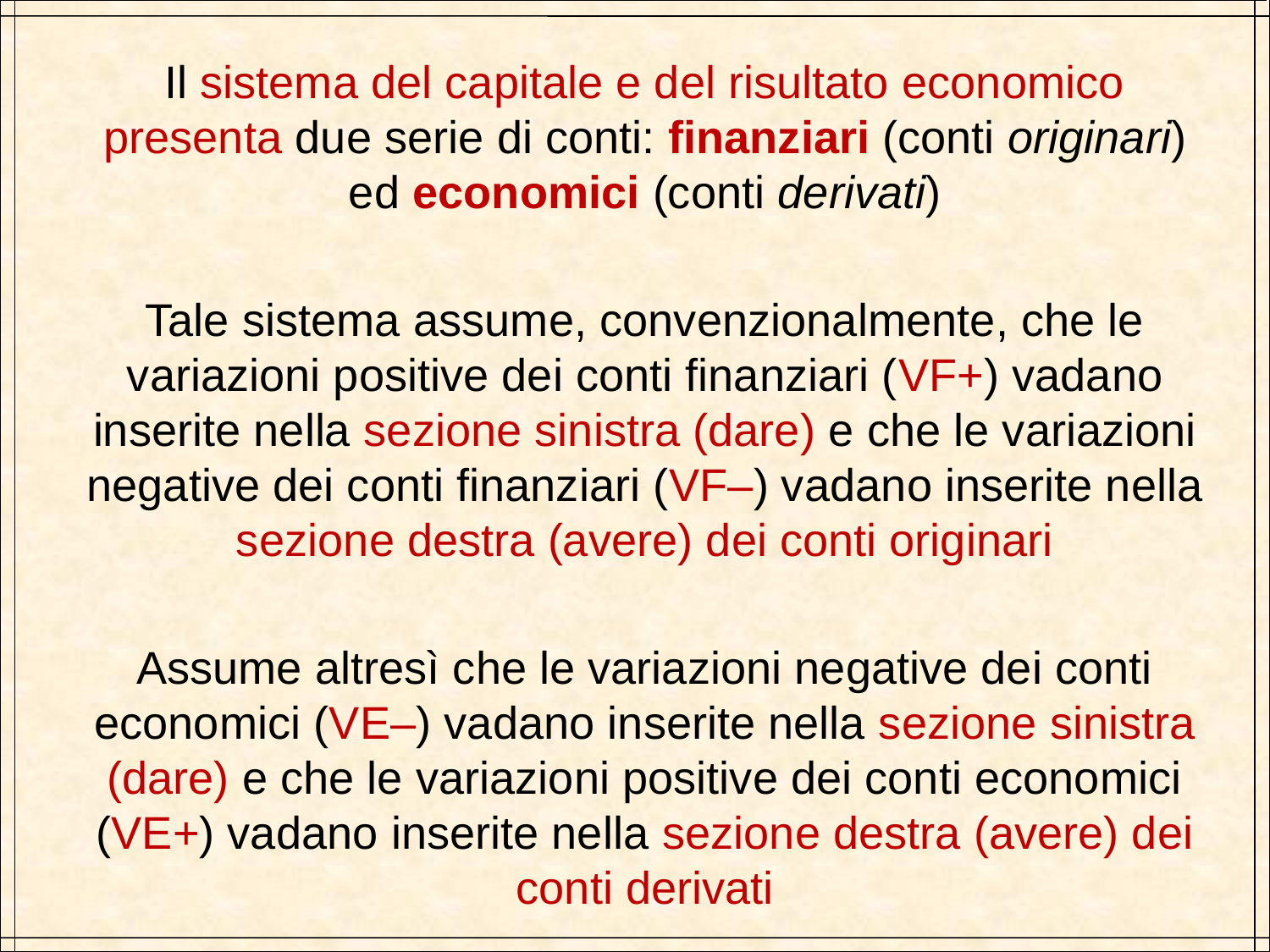

Il sistema del capitale e del risultato economico presenta due serie di conti: finanziari (conti originari) ed economici (conti derivati)

Tale sistema assume, convenzionalmente, che le variazioni positive dei conti finanziari (VF+) vadano inserite nella sezione sinistra (dare) e che le variazioni negative dei conti finanziari (VF–) vadano inserite nella sezione destra (avere) dei conti originari

Assume altresì che le variazioni negative dei conti economici (VE–) vadano inserite nella sezione sinistra (dare) e che le variazioni positive dei conti economici (VE+) vadano inserite nella sezione destra (avere) dei conti derivati